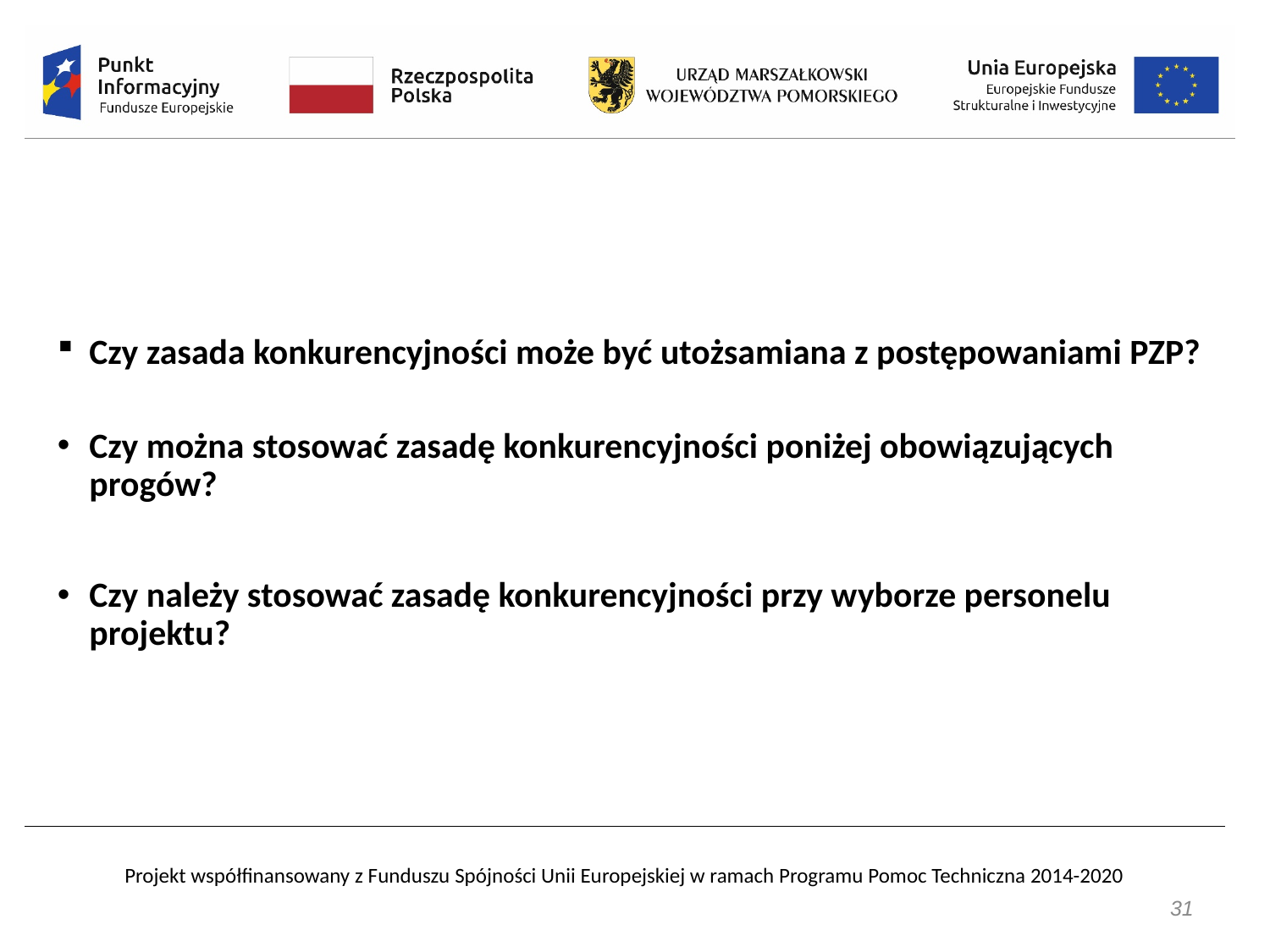

Czy zasada konkurencyjności może być utożsamiana z postępowaniami PZP?
Czy można stosować zasadę konkurencyjności poniżej obowiązujących progów?

Czy należy stosować zasadę konkurencyjności przy wyborze personelu projektu?
31